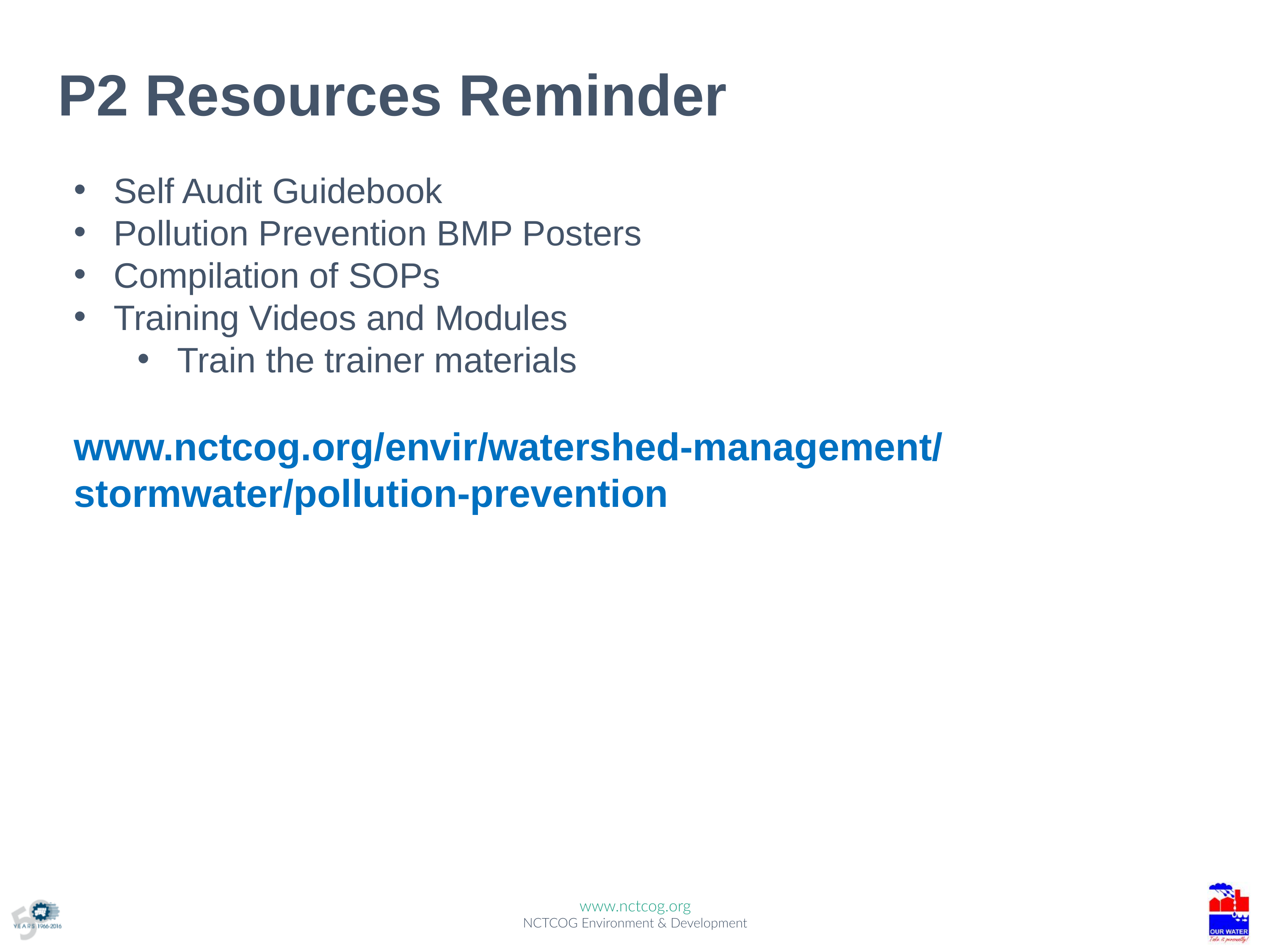

P2 Resources Reminder
Self Audit Guidebook
Pollution Prevention BMP Posters
Compilation of SOPs
Training Videos and Modules
Train the trainer materials

www.nctcog.org/envir/watershed-management/stormwater/pollution-prevention